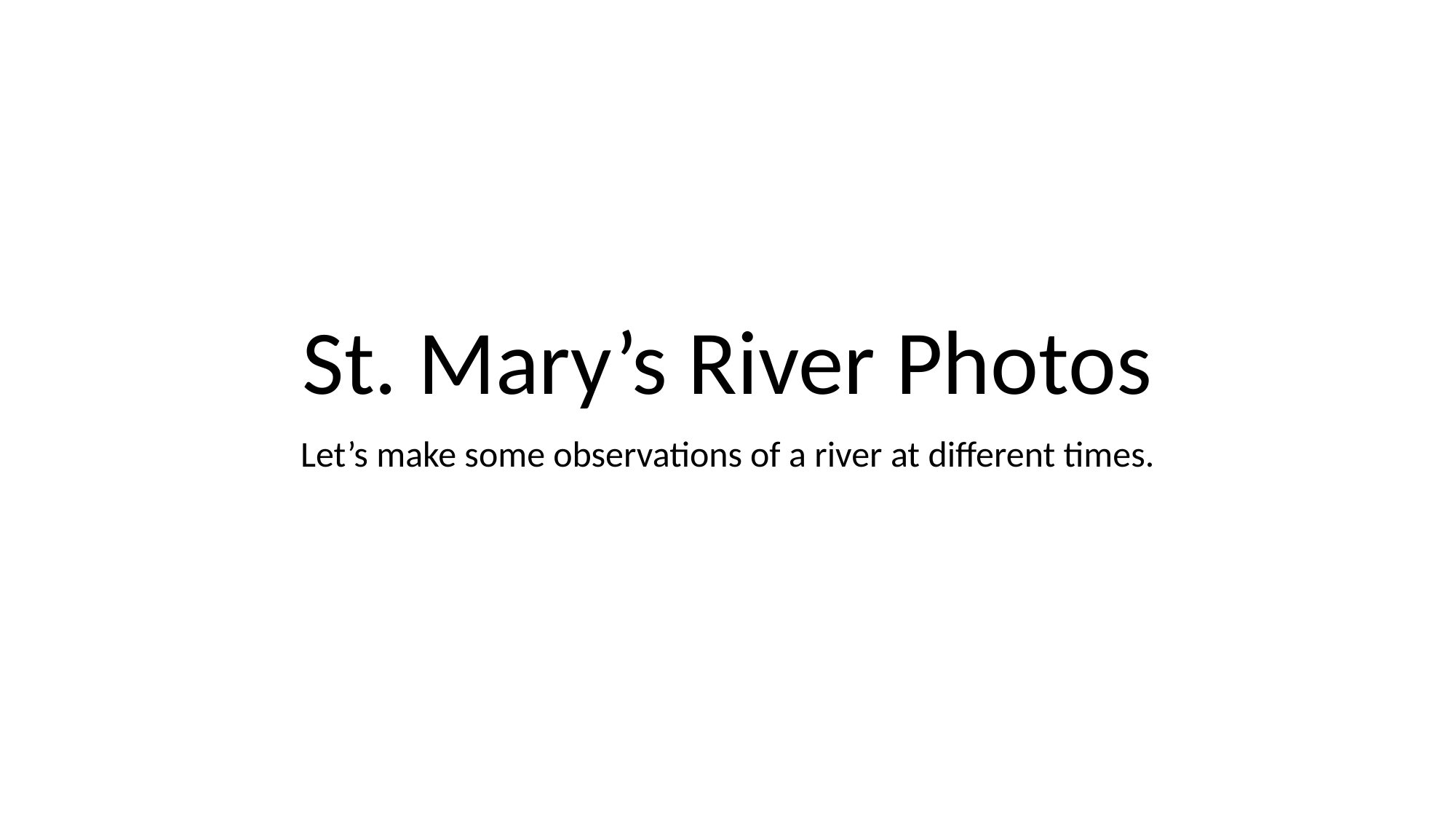

# St. Mary’s River Photos
Let’s make some observations of a river at different times.